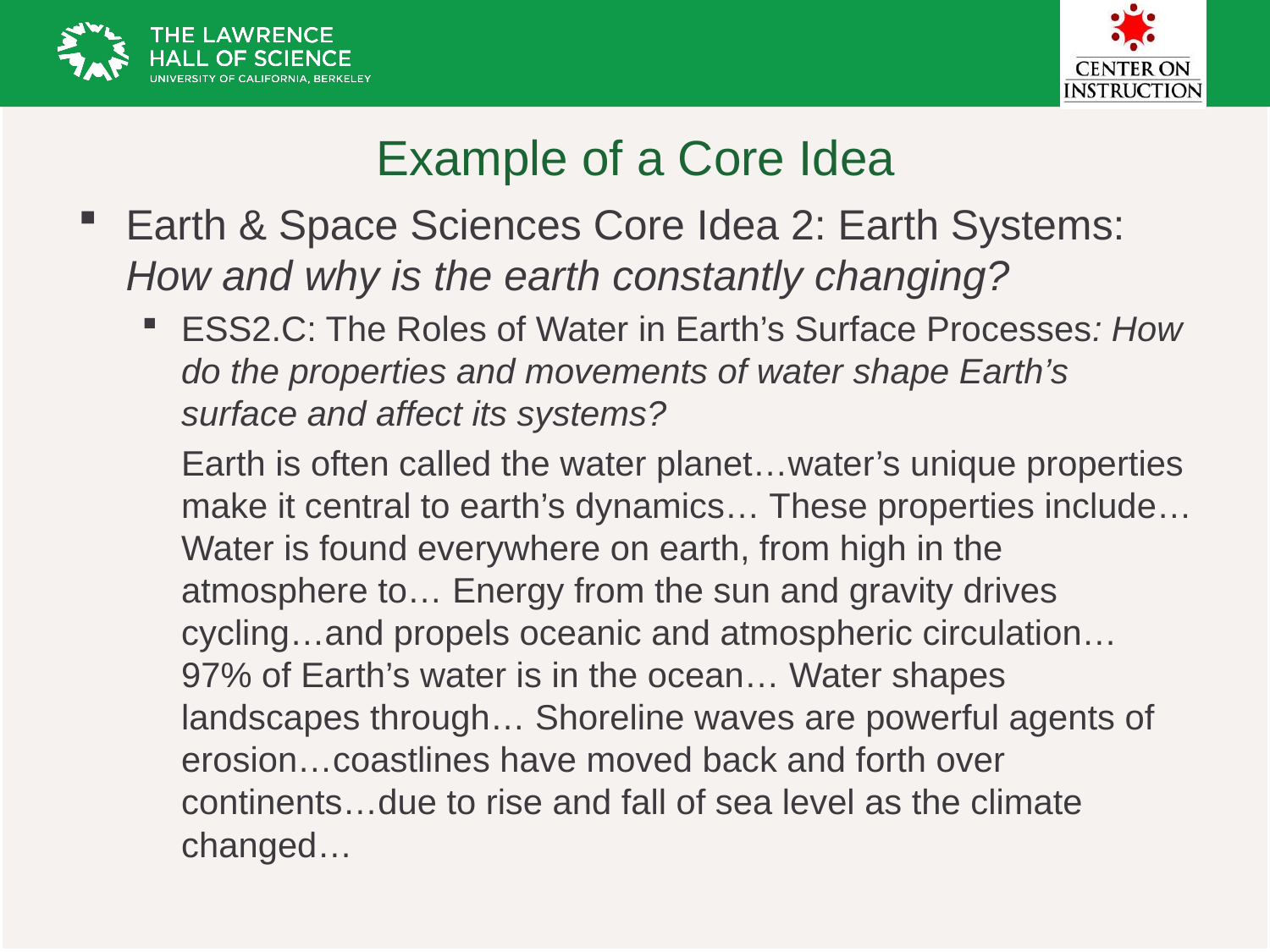

# Example of a Core Idea
Earth & Space Sciences Core Idea 2: Earth Systems: How and why is the earth constantly changing?
ESS2.C: The Roles of Water in Earth’s Surface Processes: How do the properties and movements of water shape Earth’s surface and affect its systems?
	Earth is often called the water planet…water’s unique properties make it central to earth’s dynamics… These properties include… Water is found everywhere on earth, from high in the atmosphere to… Energy from the sun and gravity drives cycling…and propels oceanic and atmospheric circulation… 97% of Earth’s water is in the ocean… Water shapes landscapes through… Shoreline waves are powerful agents of erosion…coastlines have moved back and forth over continents…due to rise and fall of sea level as the climate changed…